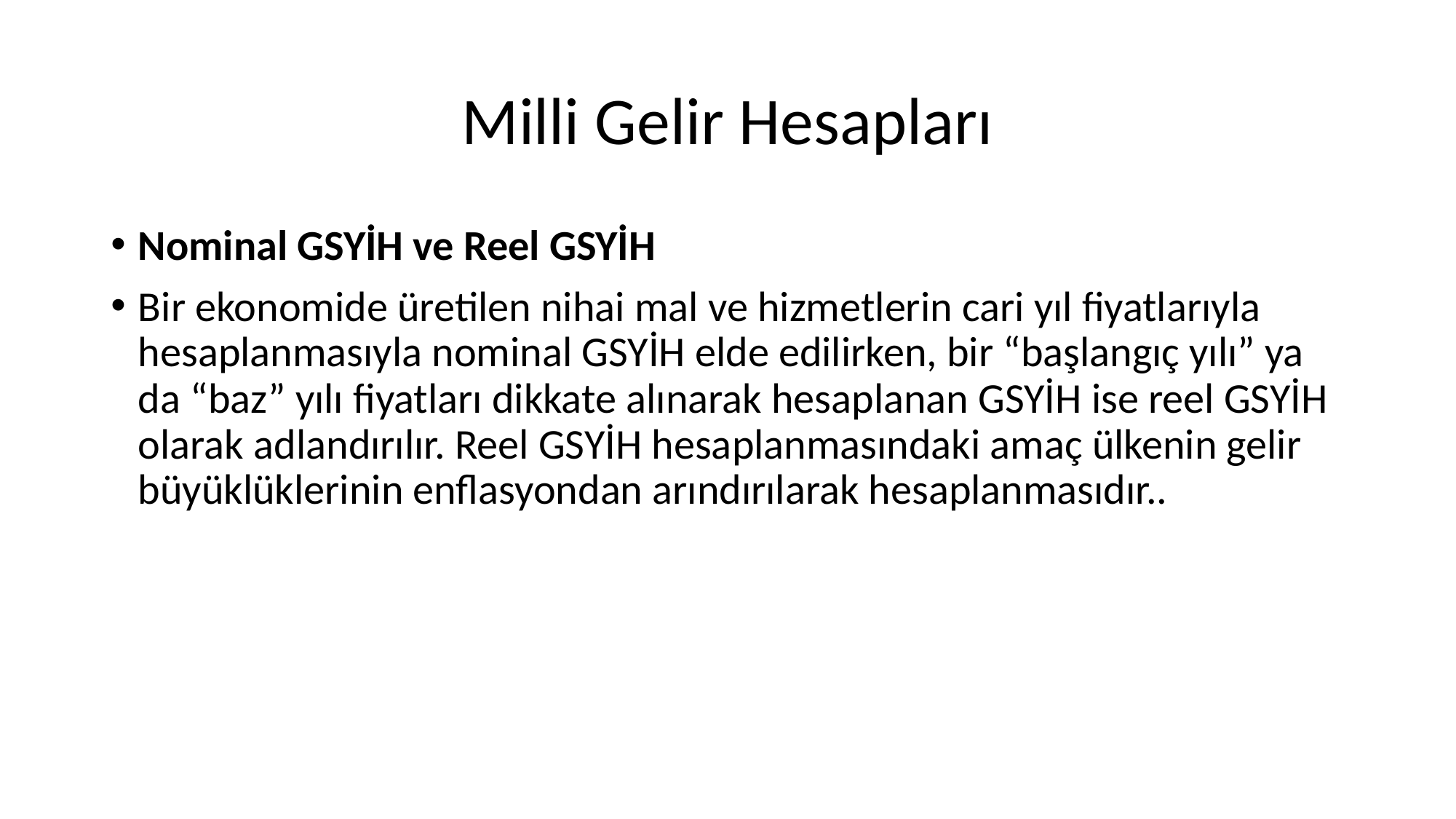

# Milli Gelir Hesapları
Nominal GSYİH ve Reel GSYİH
Bir ekonomide üretilen nihai mal ve hizmetlerin cari yıl fiyatlarıyla hesaplanmasıyla nominal GSYİH elde edilirken, bir “başlangıç yılı” ya da “baz” yılı fiyatları dikkate alınarak hesaplanan GSYİH ise reel GSYİH olarak adlandırılır. Reel GSYİH hesaplanmasındaki amaç ülkenin gelir büyüklüklerinin enflasyondan arındırılarak hesaplanmasıdır..